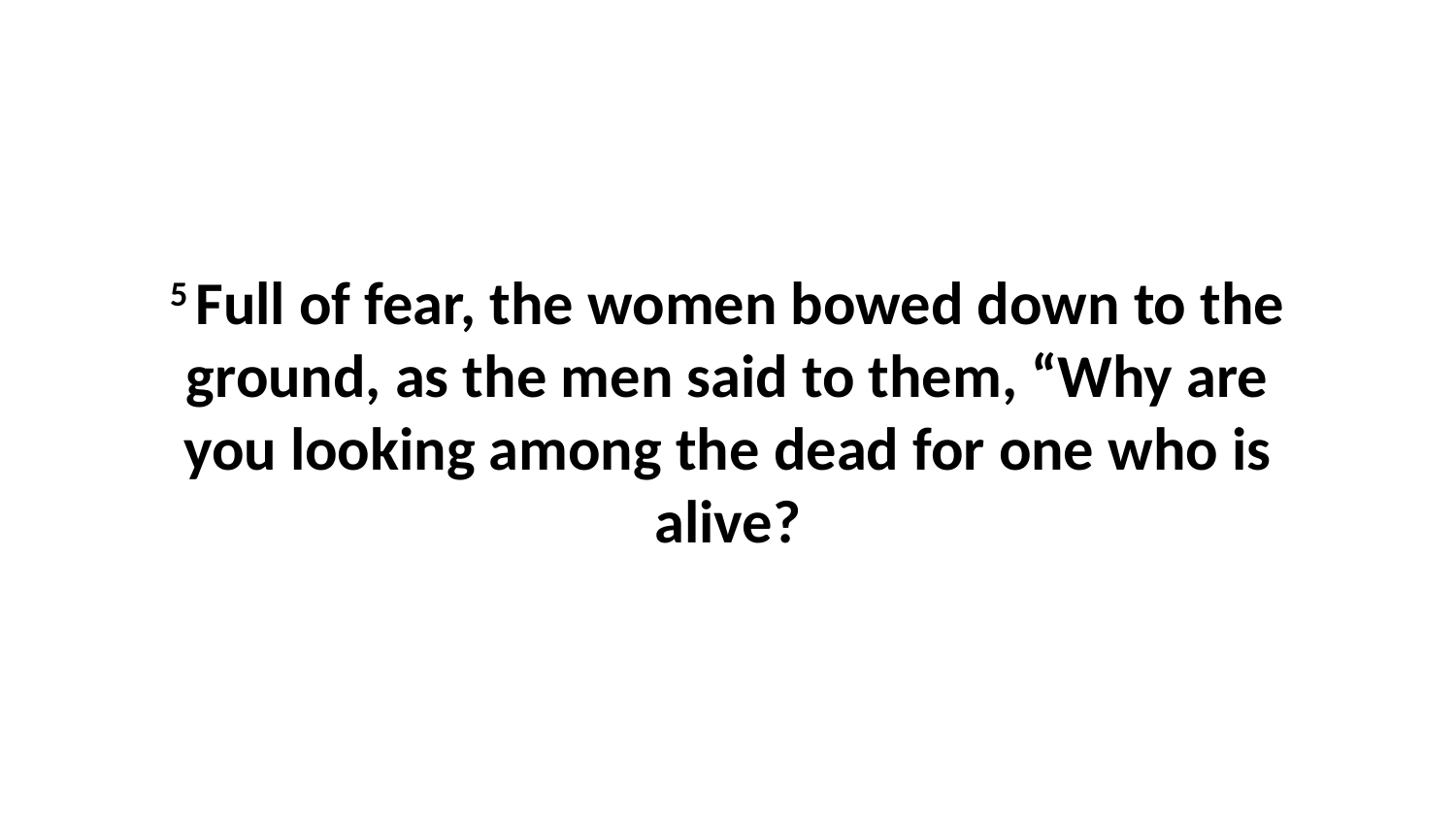

5 Full of fear, the women bowed down to the ground, as the men said to them, “Why are you looking among the dead for one who is alive?